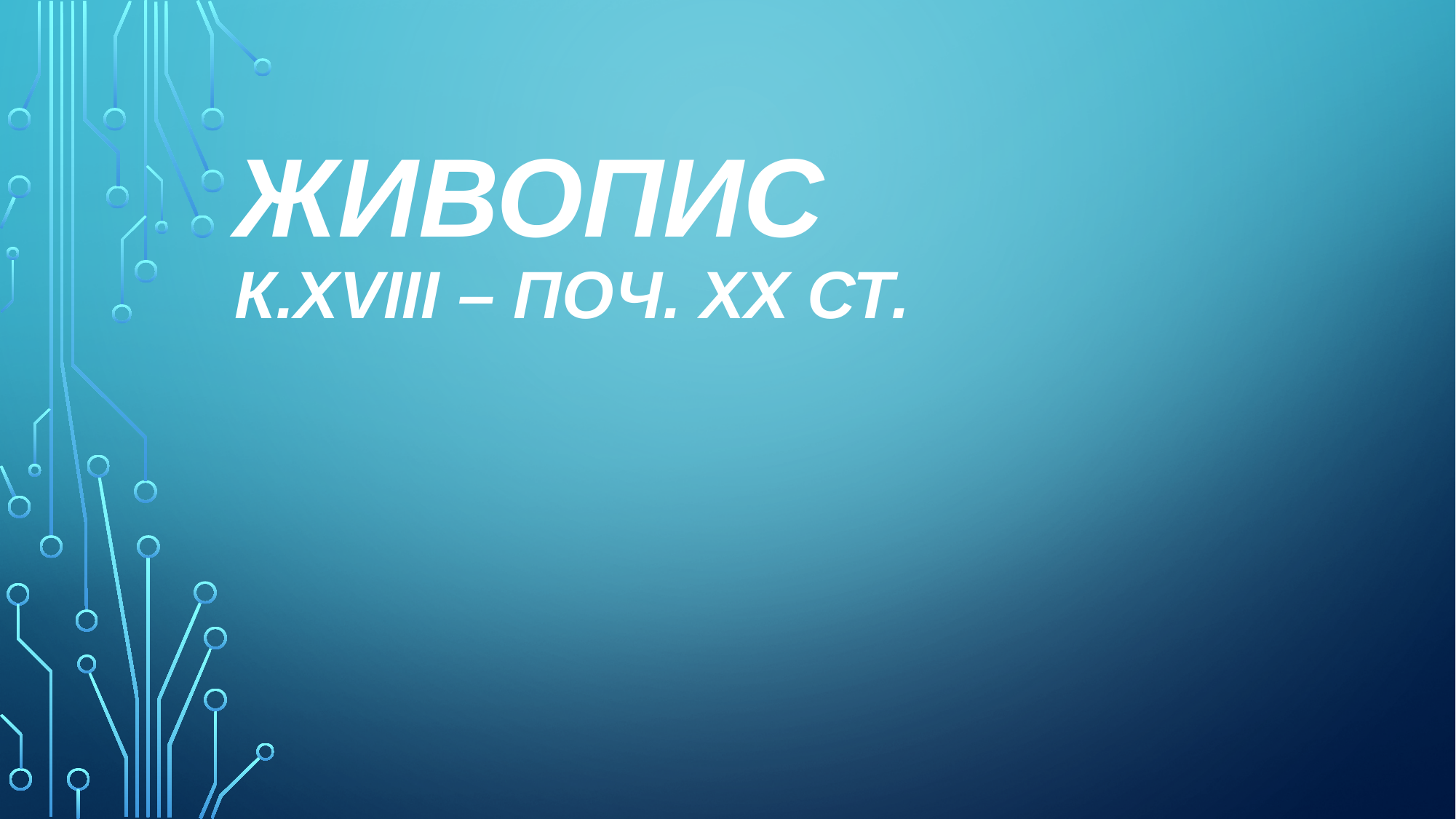

# ЖИВОПИС К.ХViii – ПОЧ. ХХ СТ.